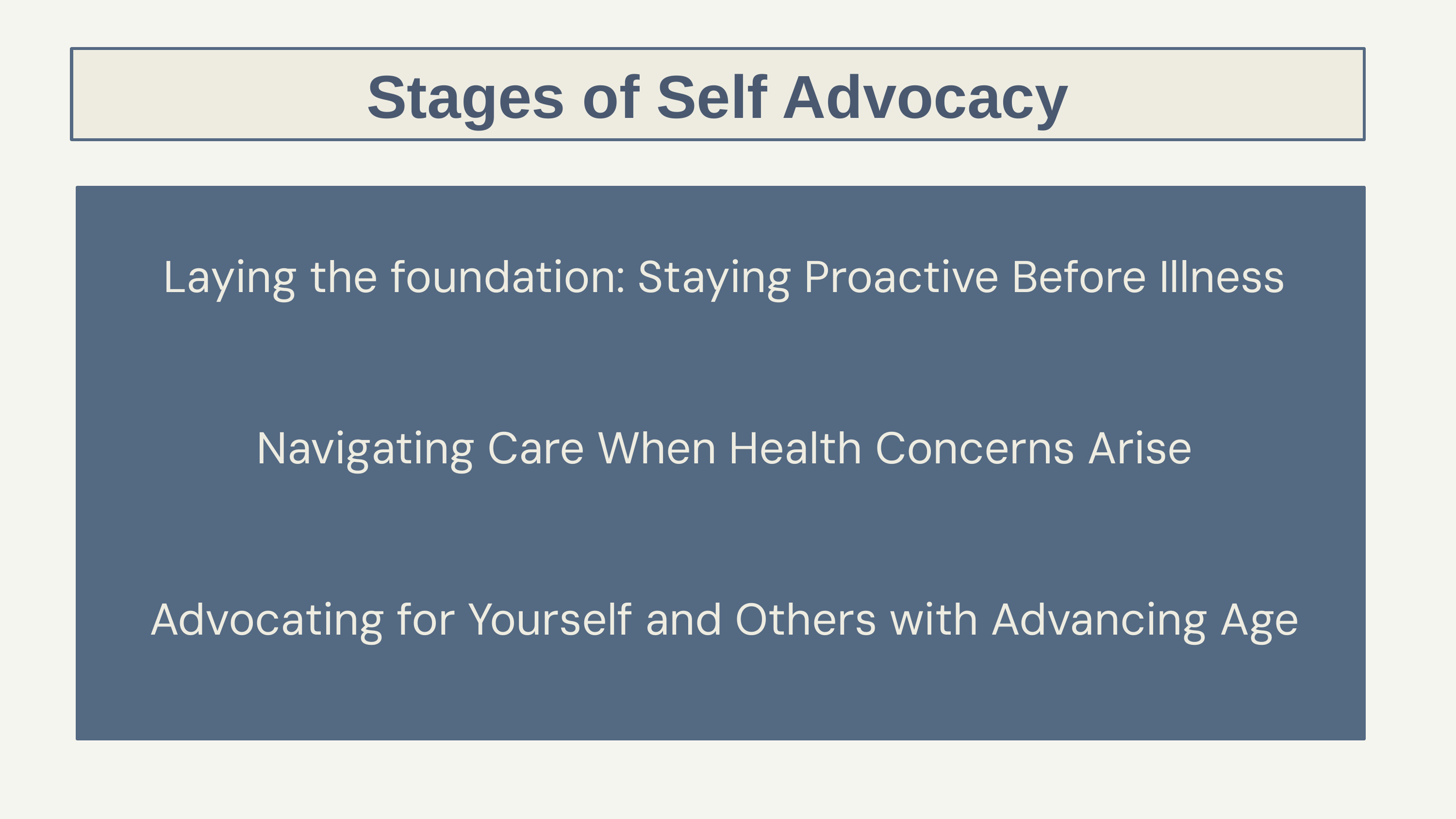

# Stages of Self Advocacy

Laying the foundation: Staying Proactive Before Illness

Navigating Care When Health Concerns Arise

Advocating for Yourself and Others with Advancing Age